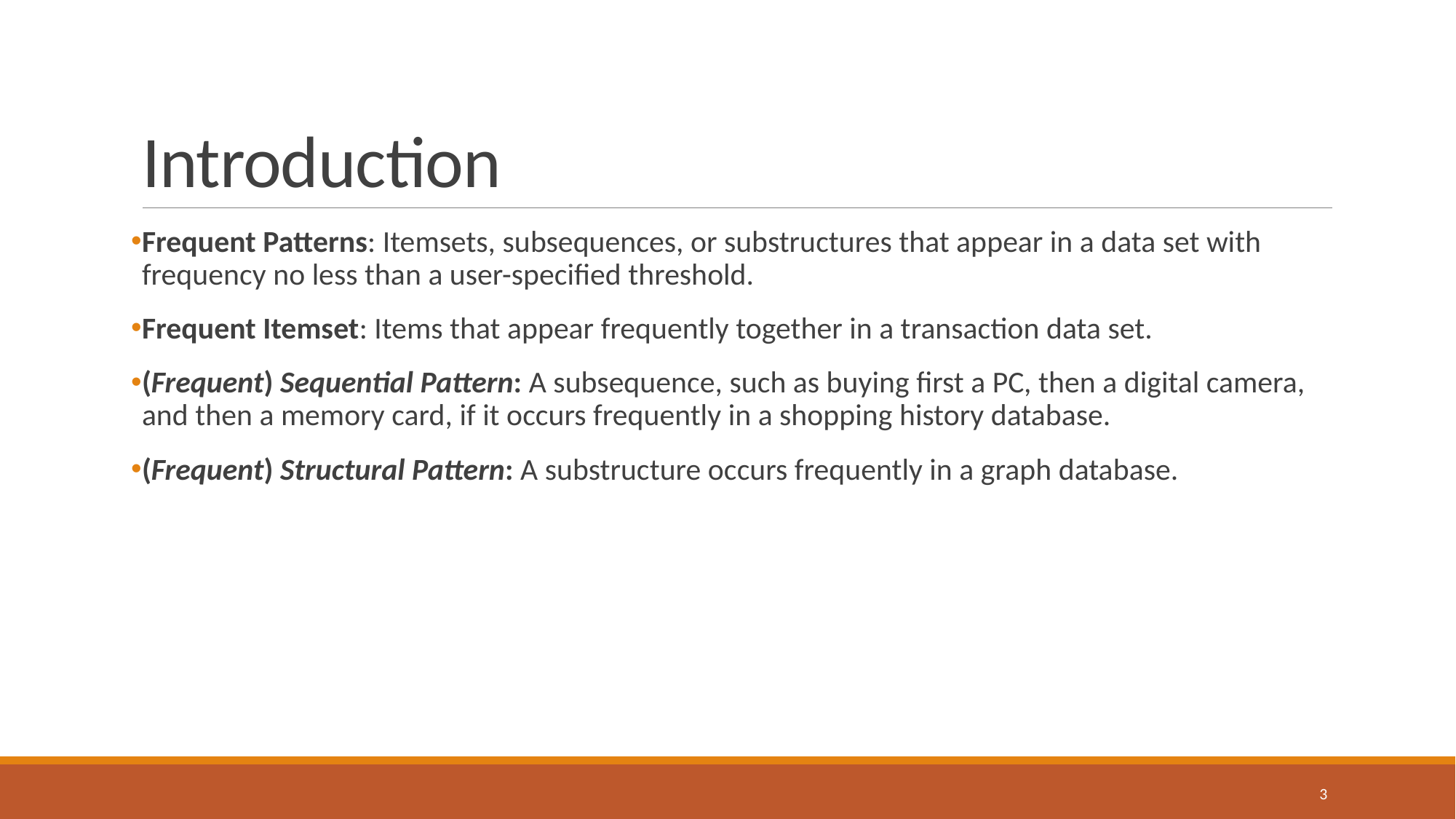

# Introduction
Frequent Patterns: Itemsets, subsequences, or substructures that appear in a data set with frequency no less than a user-specified threshold.
Frequent Itemset: Items that appear frequently together in a transaction data set.
(Frequent) Sequential Pattern: A subsequence, such as buying first a PC, then a digital camera, and then a memory card, if it occurs frequently in a shopping history database.
(Frequent) Structural Pattern: A substructure occurs frequently in a graph database.
3